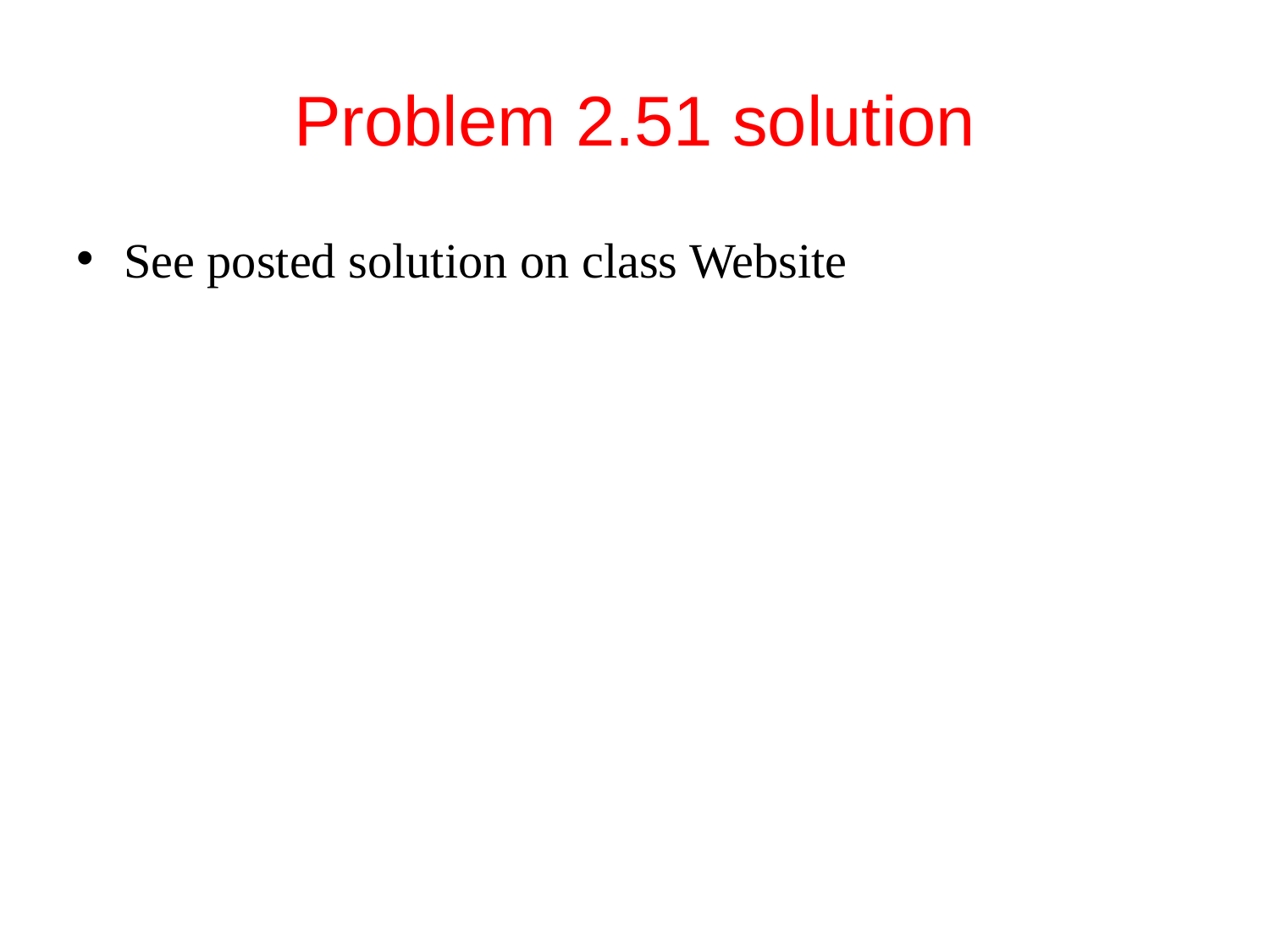

# Problem 2.51 solution
See posted solution on class Website